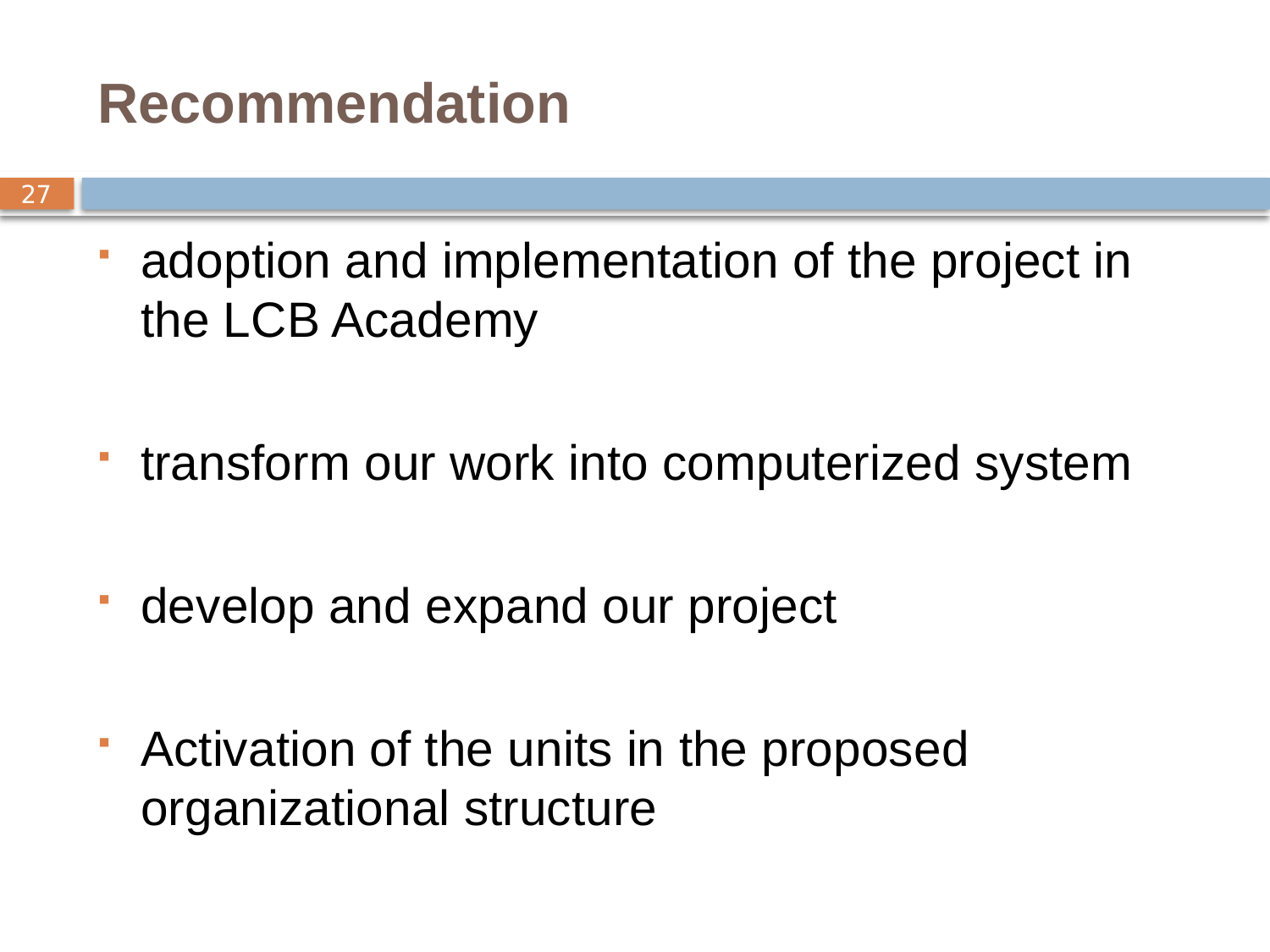

# Recommendation
27
adoption and implementation of the project in the LCB Academy

transform our work into computerized system

develop and expand our project

Activation of the units in the proposed organizational structure